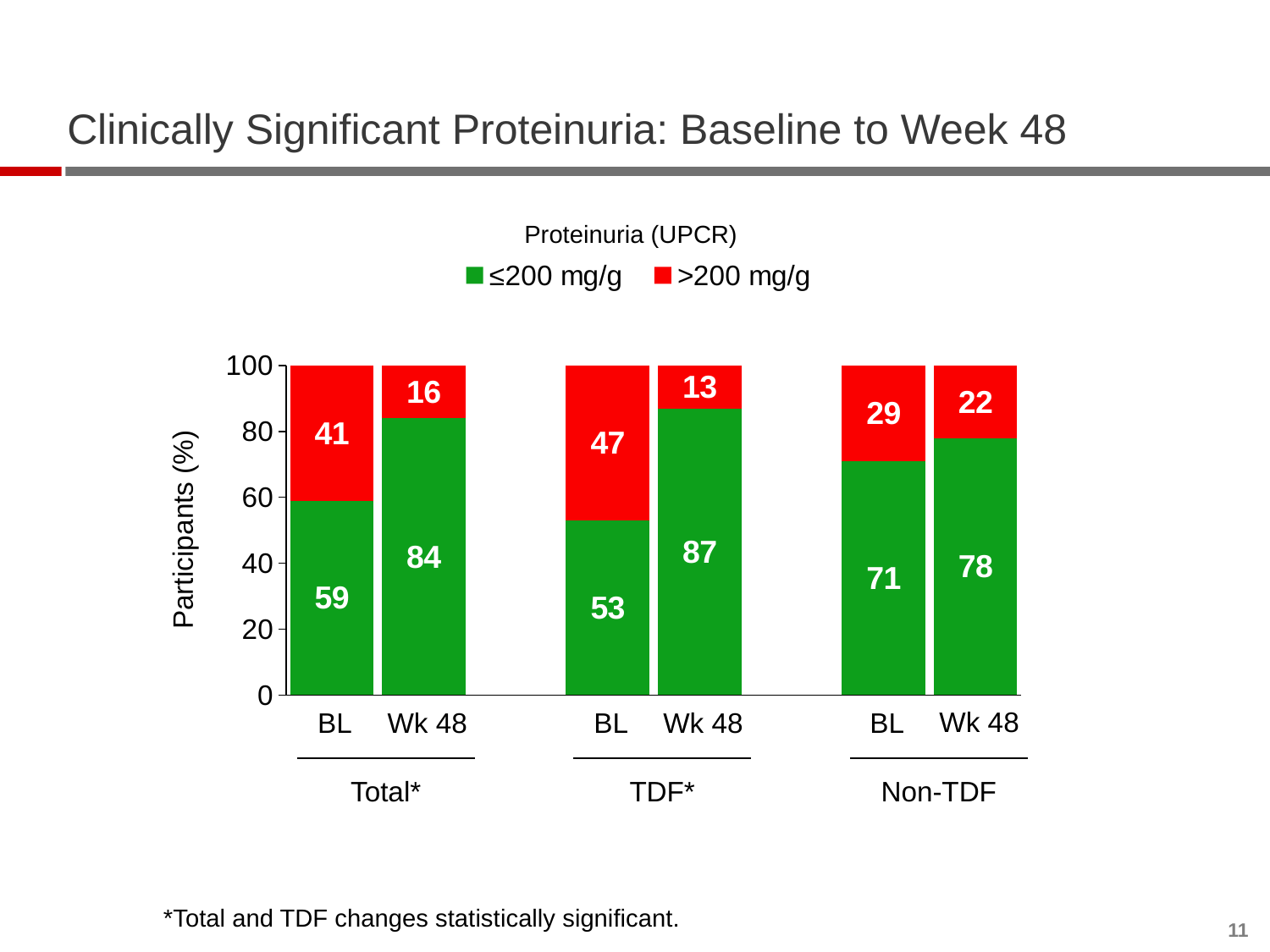

# Clinically Significant Proteinuria: Baseline to Week 48
Proteinuria (UPCR)

### Chart

| Category | ≤200 mg/g | >200 mg/g |
|---|---|---|
| Total 1 | 59.0 | 41.0 |
| Total 2 | 84.0 | 16.0 |
|  | None | None |
| TDF 1 | 53.0 | 47.0 |
| TDF 2 | 87.0 | 13.0 |
|  | None | None |
| Non-TDF 1 | 71.0 | 29.0 |
| Non-TDF 2 | 78.0 | 22.0 |
Participants (%)
Wk 48
BL
Wk 48
BL
Wk 48
BL
Total*
TDF*
Non-TDF
*Total and TDF changes statistically significant.
11